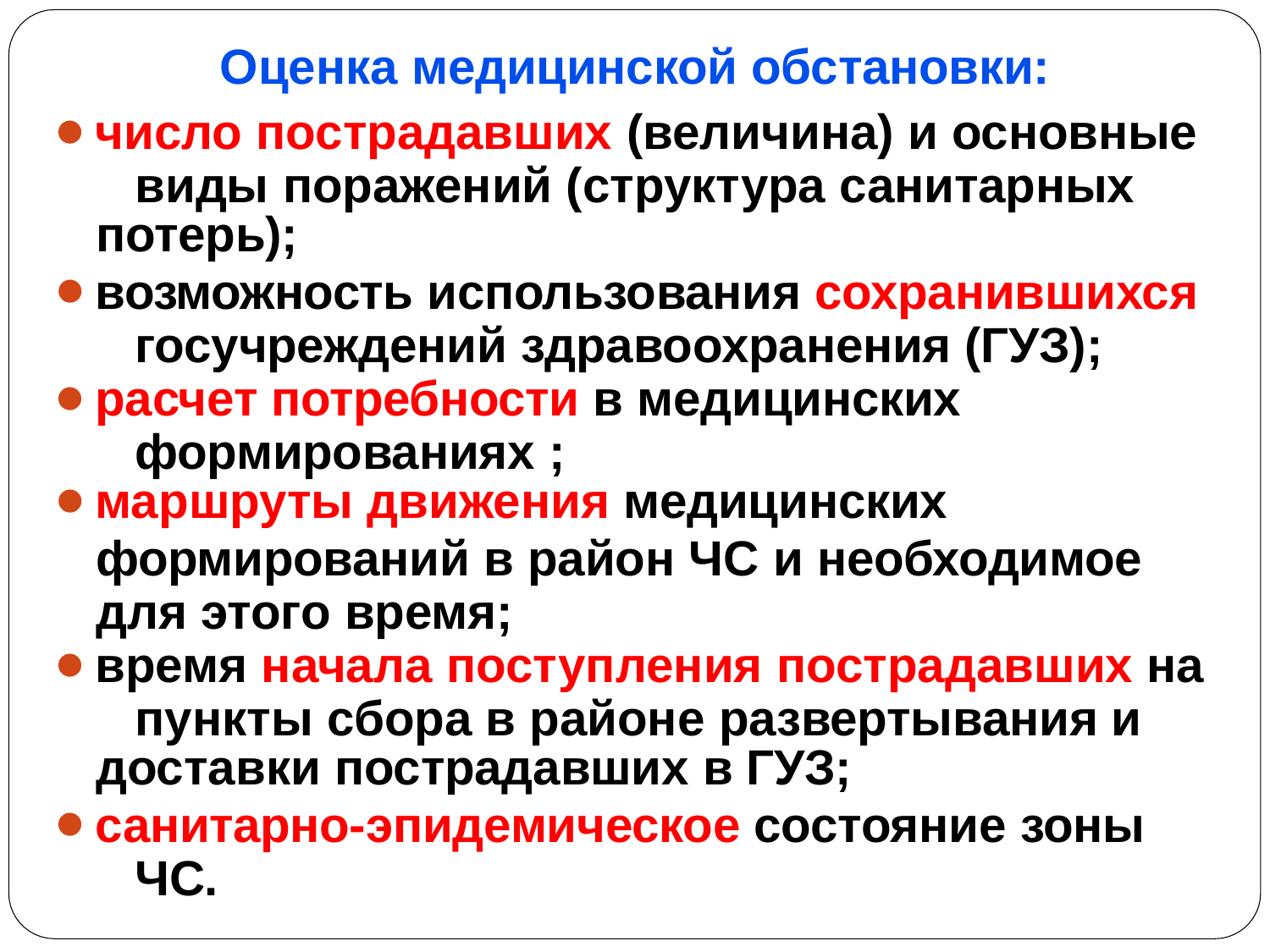

Оценка медицинской обстановки:
число пострадавших (величина) и основные 	виды поражений (структура санитарных
потерь);
возможность использования сохранившихся 	госучреждений здравоохранения (ГУЗ);
расчет потребности в медицинских 	формированиях ;
маршруты движения медицинских
формирований в район ЧС и необходимое для этого время;
время начала поступления пострадавших на 	пункты сбора в районе развертывания и
доставки пострадавших в ГУЗ;
санитарно-эпидемическое состояние зоны 	ЧС.